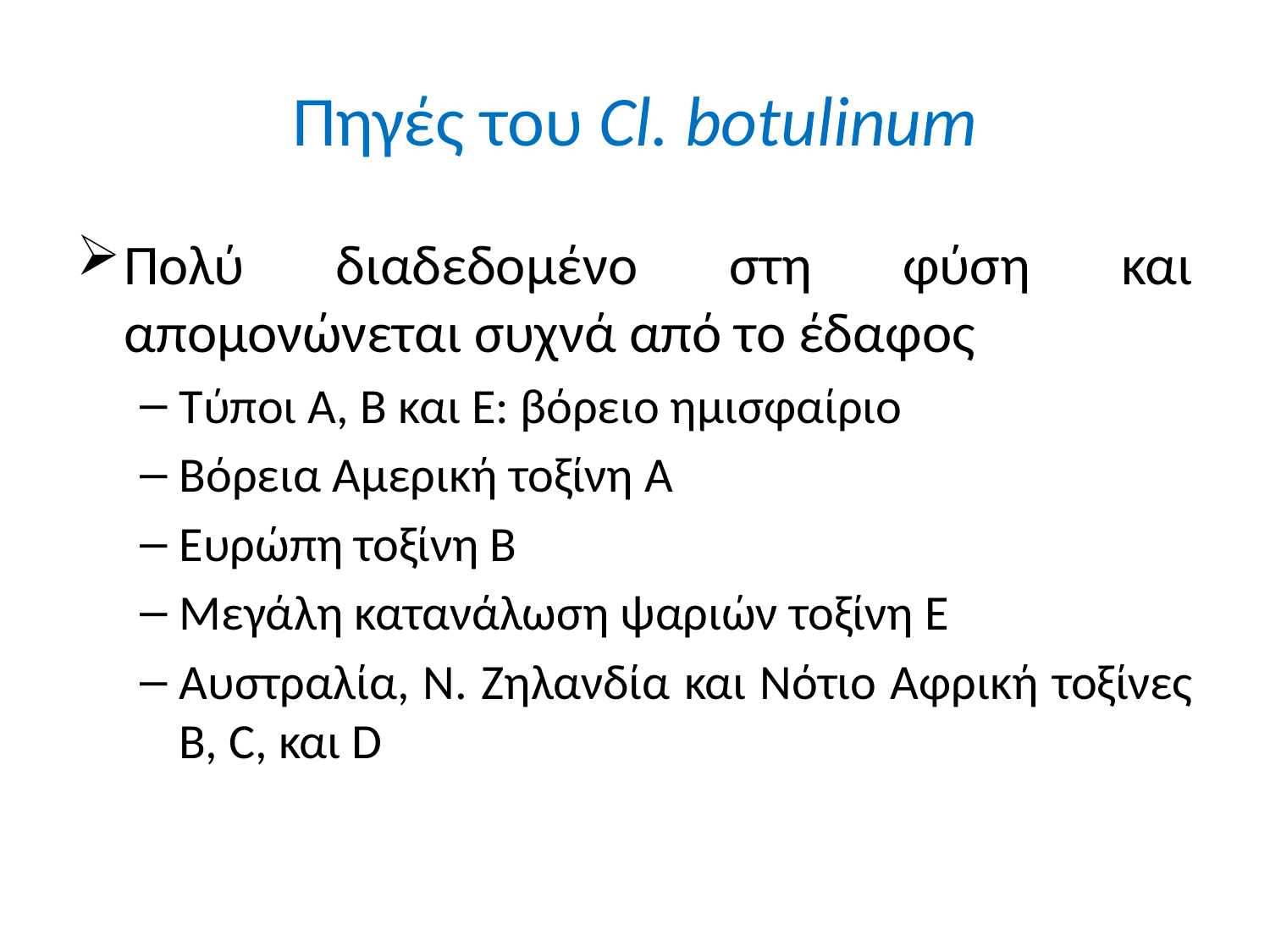

# Πηγές του Cl. botulinum
Πολύ διαδεδομένο στη φύση και απομονώνεται συχνά από το έδαφος
Τύποι Α, Β και Ε: βόρειο ημισφαίριο
Βόρεια Αμερική τοξίνη Α
Ευρώπη τοξίνη Β
Μεγάλη κατανάλωση ψαριών τοξίνη Ε
Αυστραλία, Ν. Ζηλανδία και Νότιο Αφρική τοξίνες B, C, και D